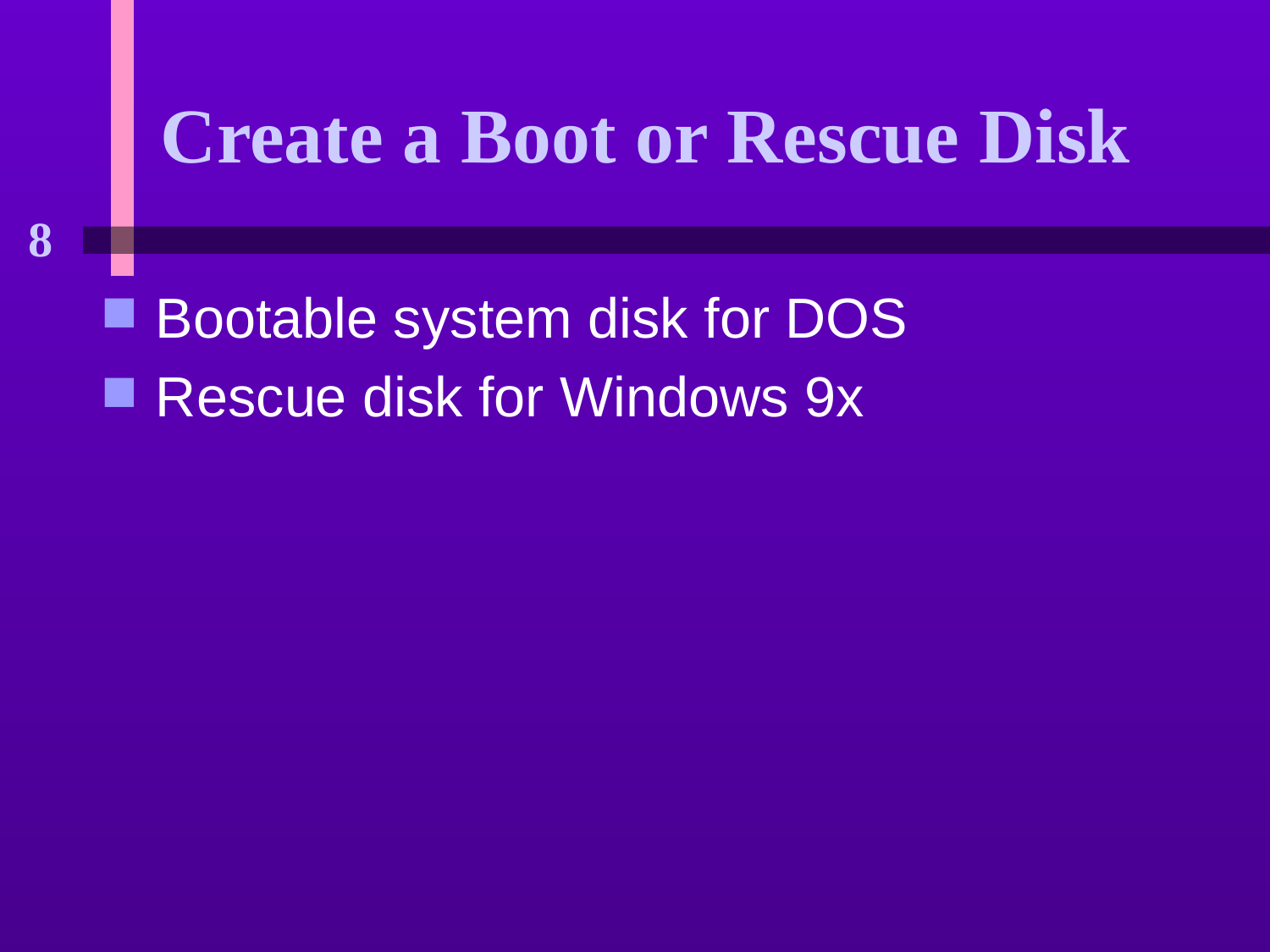

# Create a Boot or Rescue Disk
Bootable system disk for DOS
Rescue disk for Windows 9x